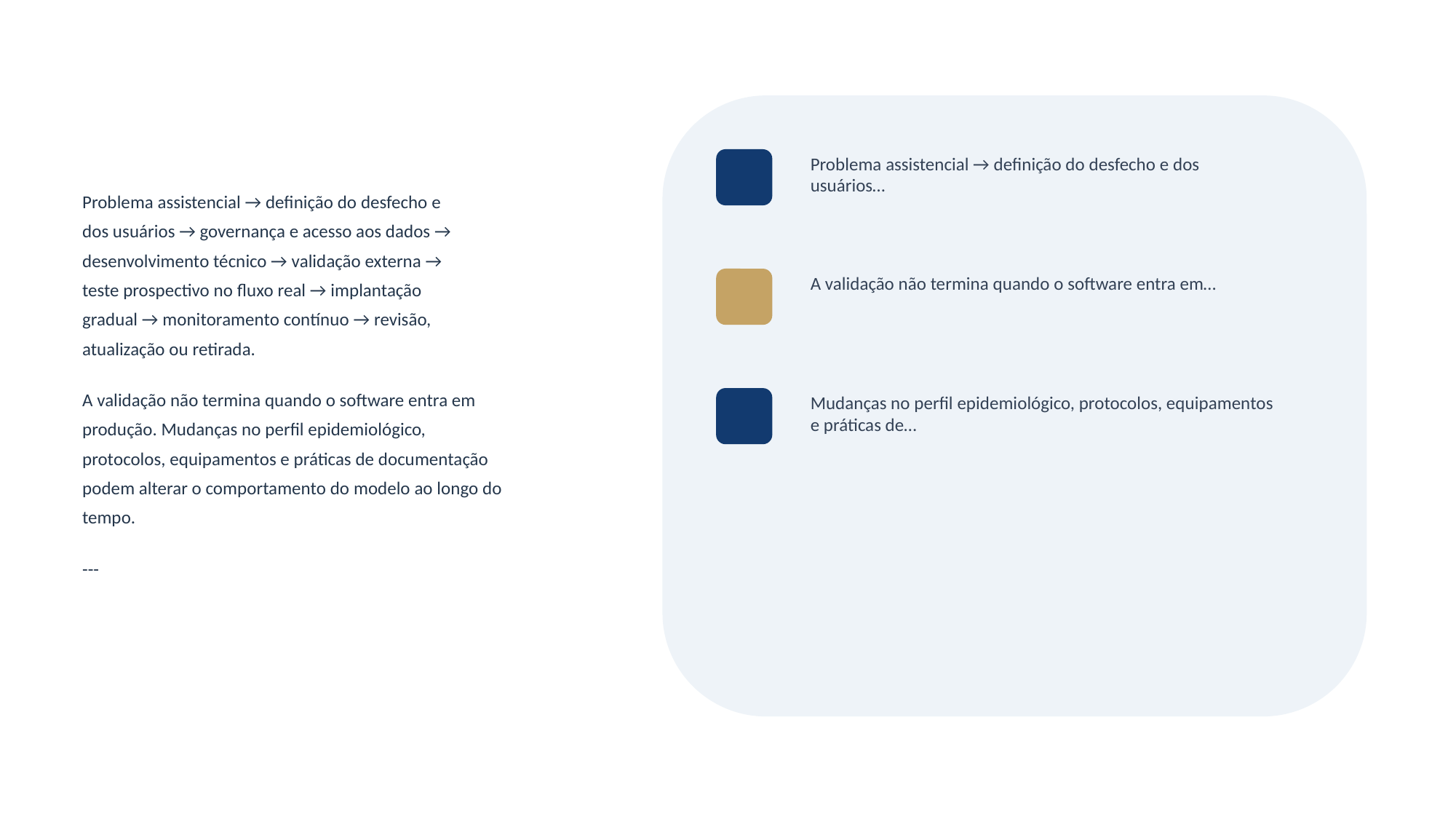

Problema assistencial → definição do desfecho e dos usuários…

Problema assistencial → definição do desfecho e
dos usuários → governança e acesso aos dados →
desenvolvimento técnico → validação externa →
teste prospectivo no fluxo real → implantação
gradual → monitoramento contínuo → revisão,
atualização ou retirada.

A validação não termina quando o software entra em
produção. Mudanças no perfil epidemiológico,
protocolos, equipamentos e práticas de documentação
podem alterar o comportamento do modelo ao longo do
tempo.

---
A validação não termina quando o software entra em…

Mudanças no perfil epidemiológico, protocolos, equipamentos e práticas de…